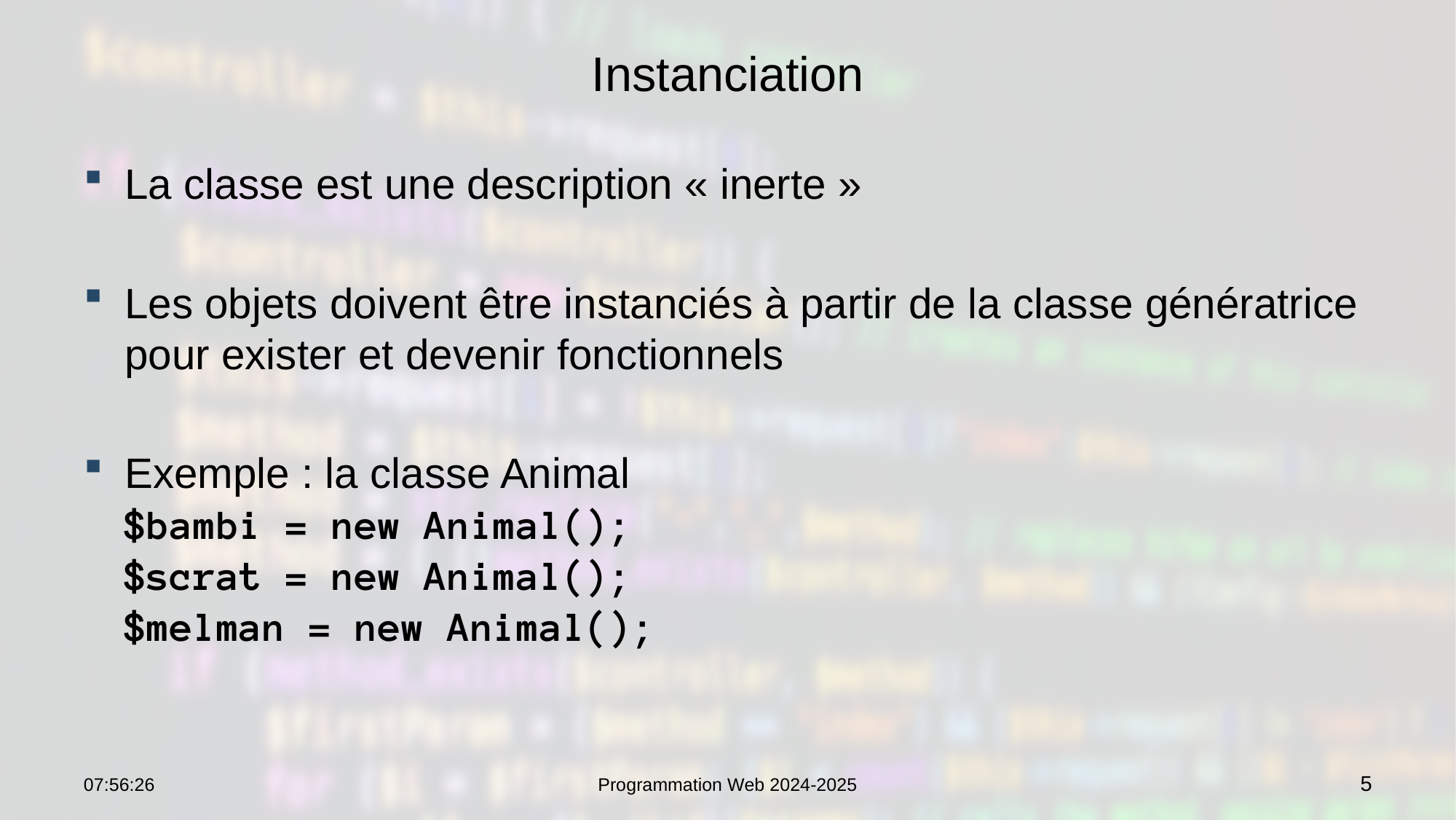

# Instanciation
La classe est une description « inerte »

Les objets doivent être instanciés à partir de la classe génératrice pour exister et devenir fonctionnels

Exemple : la classe Animal
$bambi = new Animal();
$scrat = new Animal();
$melman = new Animal();
07:56:26
Programmation Web 2024-2025
5